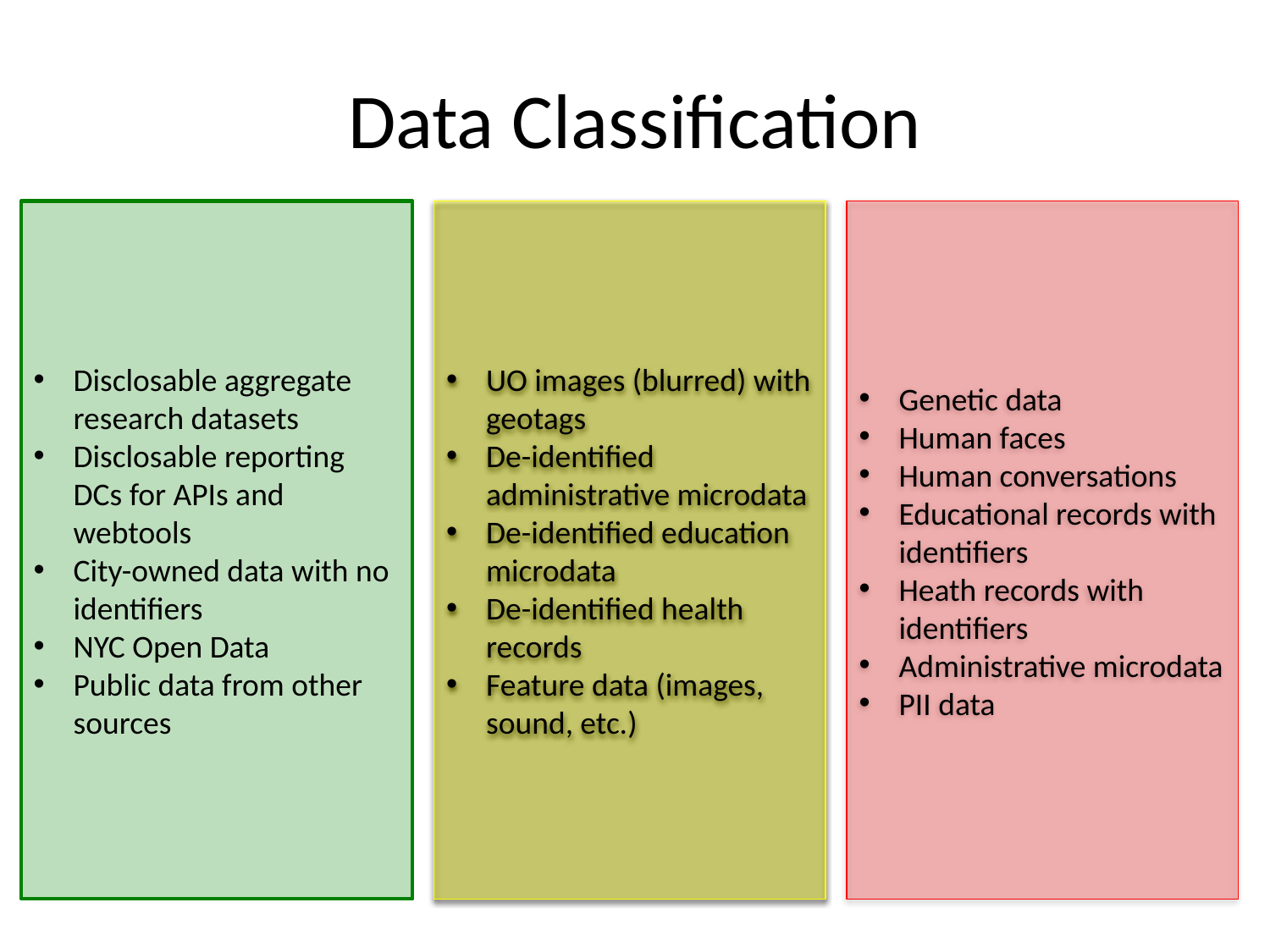

# Data Classification
Disclosable aggregate research datasets
Disclosable reporting DCs for APIs and webtools
City-owned data with no identifiers
NYC Open Data
Public data from other sources
UO images (blurred) with geotags
De-identified administrative microdata
De-identified education microdata
De-identified health records
Feature data (images, sound, etc.)
Genetic data
Human faces
Human conversations
Educational records with identifiers
Heath records with identifiers
Administrative microdata
PII data